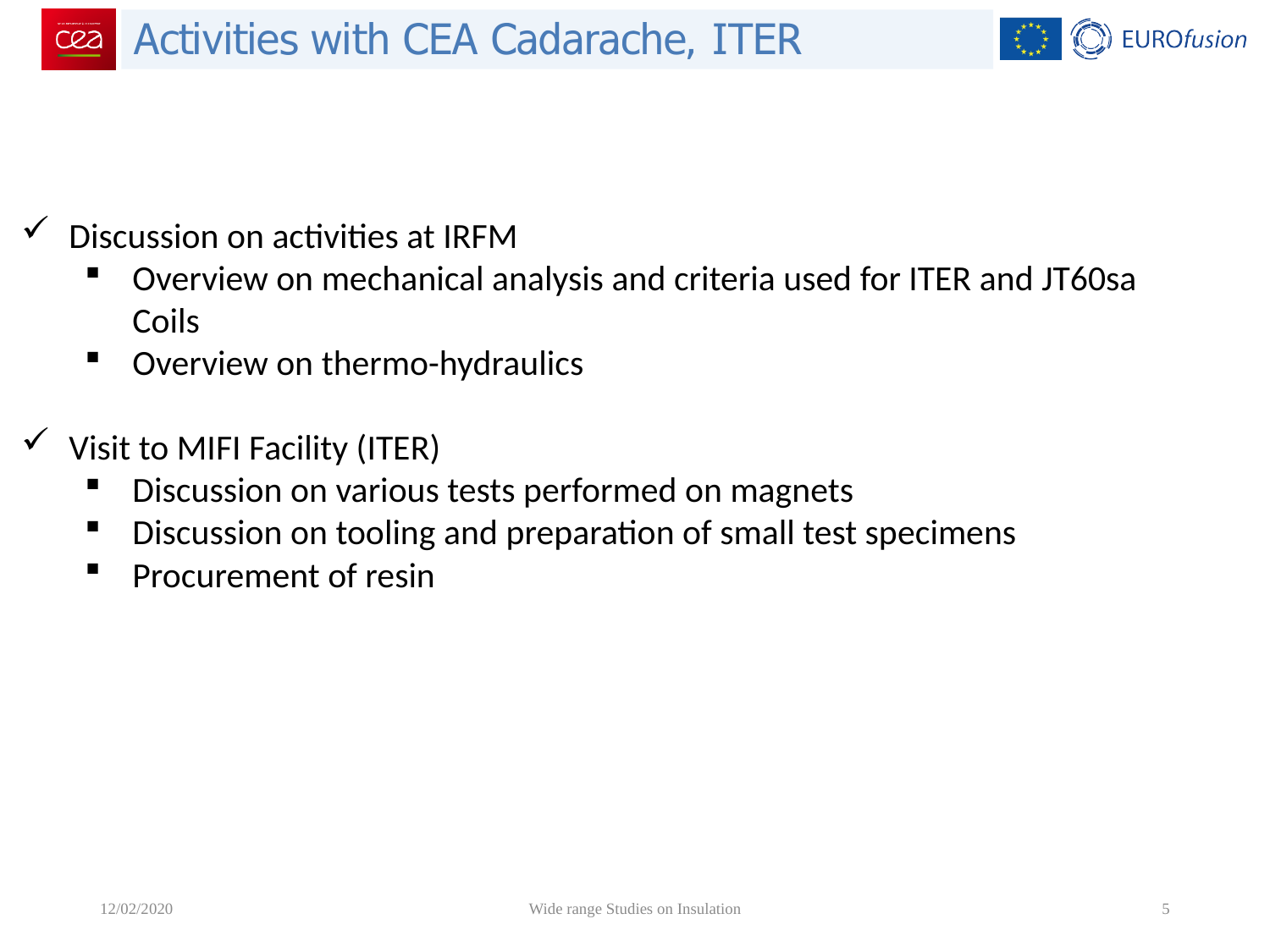

Activities with CEA Cadarache, ITER
Discussion on activities at IRFM
Overview on mechanical analysis and criteria used for ITER and JT60sa Coils
Overview on thermo-hydraulics

Visit to MIFI Facility (ITER)
Discussion on various tests performed on magnets
Discussion on tooling and preparation of small test specimens
Procurement of resin

12/02/2020
Wide range Studies on Insulation
5